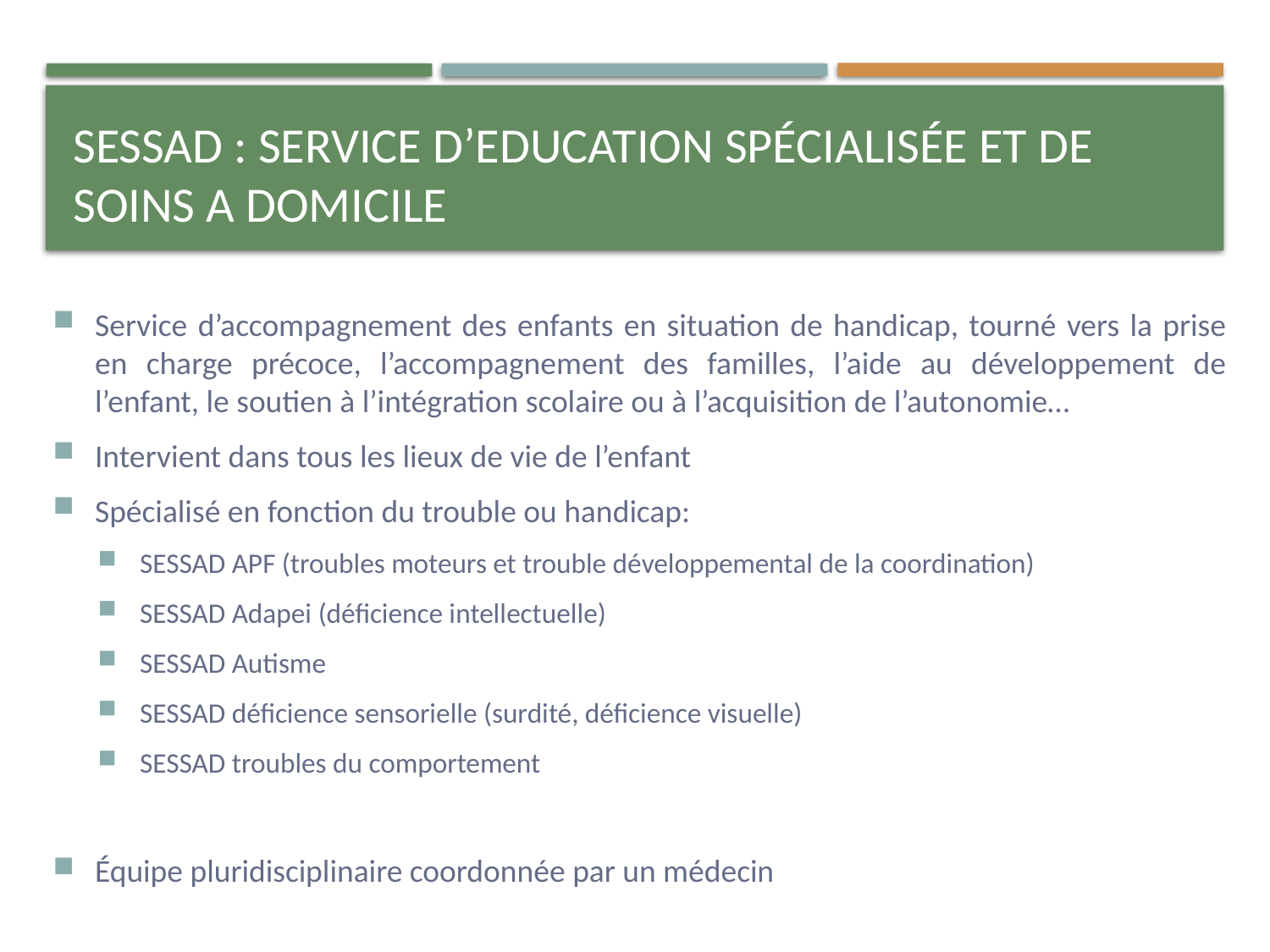

# Sessad : Service d’Education Spécialisée et de Soins A Domicile
Service d’accompagnement des enfants en situation de handicap, tourné vers la prise en charge précoce, l’accompagnement des familles, l’aide au développement de l’enfant, le soutien à l’intégration scolaire ou à l’acquisition de l’autonomie…
Intervient dans tous les lieux de vie de l’enfant
Spécialisé en fonction du trouble ou handicap:
SESSAD APF (troubles moteurs et trouble développemental de la coordination)
SESSAD Adapei (déficience intellectuelle)
SESSAD Autisme
SESSAD déficience sensorielle (surdité, déficience visuelle)
SESSAD troubles du comportement

Équipe pluridisciplinaire coordonnée par un médecin